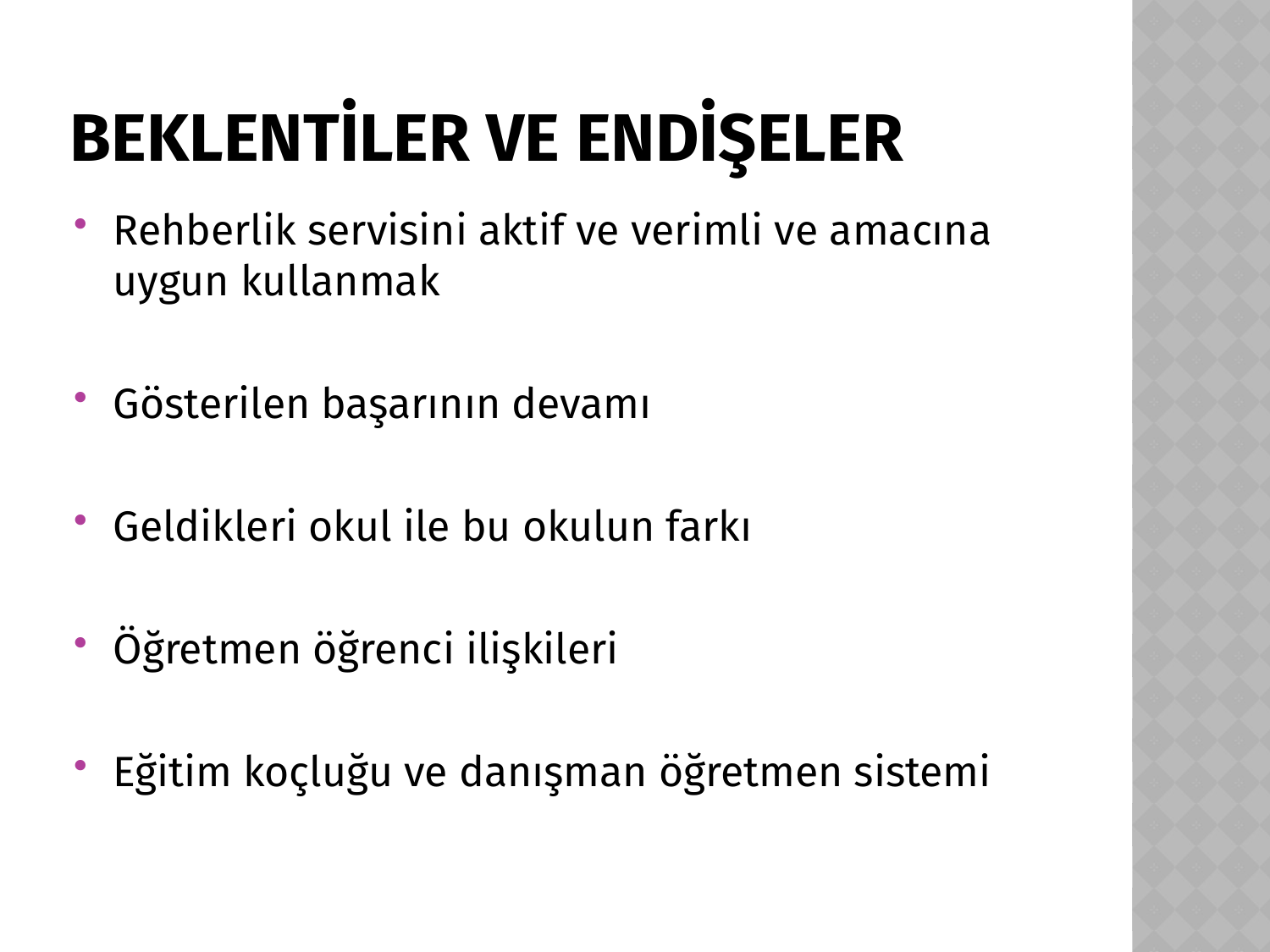

# Beklentiler ve endişeler
Rehberlik servisini aktif ve verimli ve amacına uygun kullanmak

Gösterilen başarının devamı

Geldikleri okul ile bu okulun farkı

Öğretmen öğrenci ilişkileri

Eğitim koçluğu ve danışman öğretmen sistemi